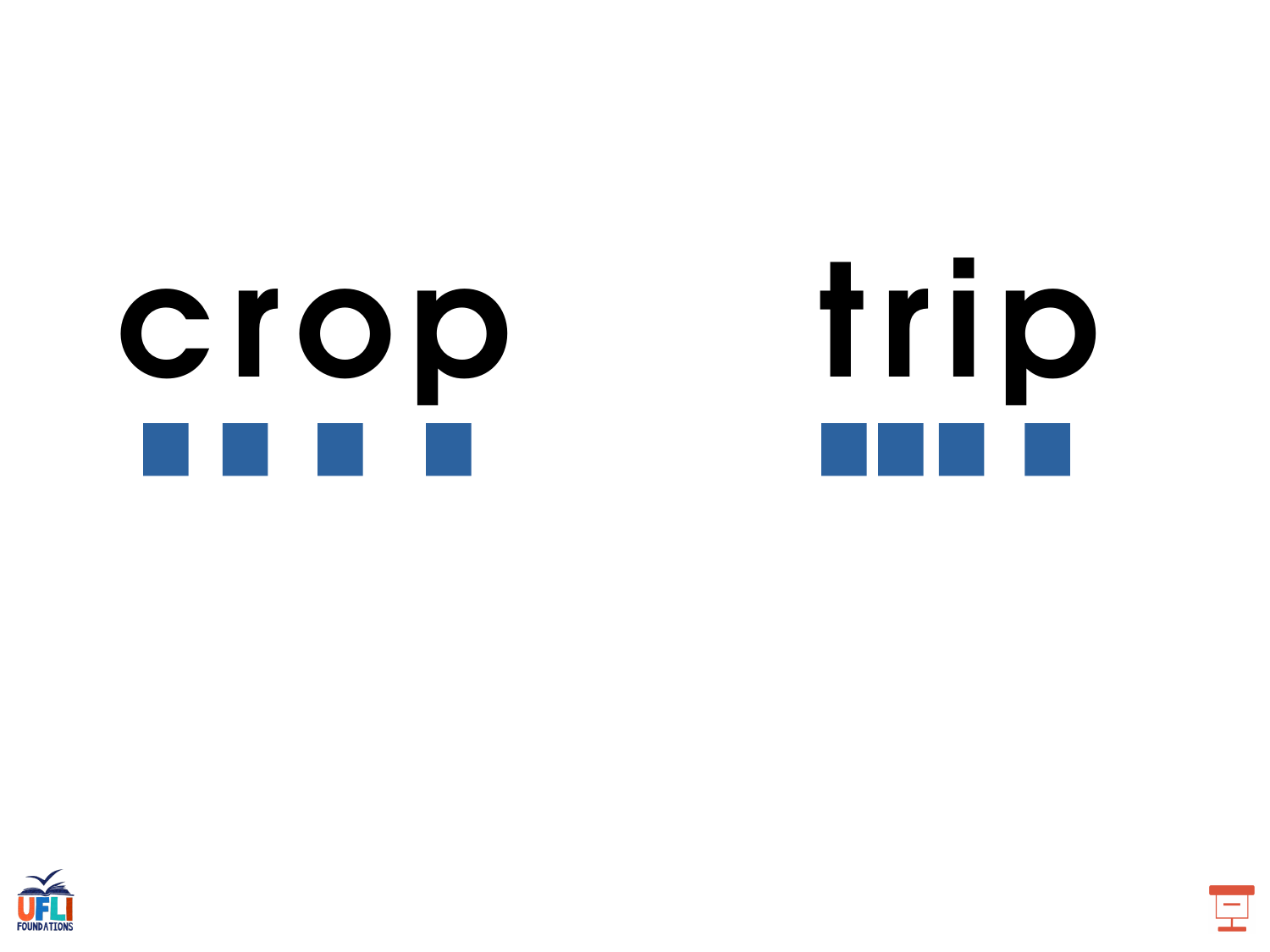

c r o p
t r i p